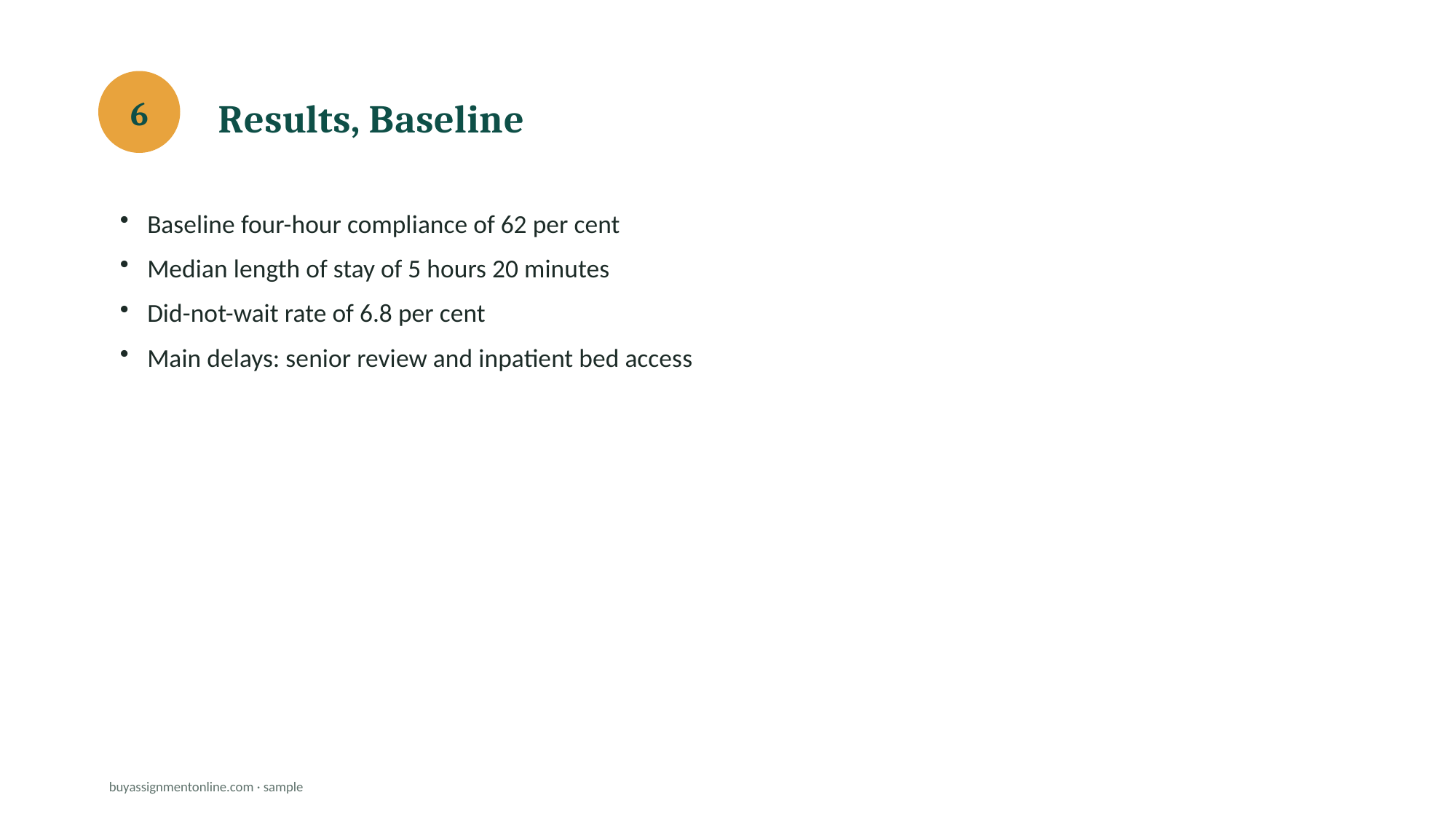

Results, Baseline

6
Baseline four-hour compliance of 62 per cent
Median length of stay of 5 hours 20 minutes
Did-not-wait rate of 6.8 per cent
Main delays: senior review and inpatient bed access
buyassignmentonline.com · sample